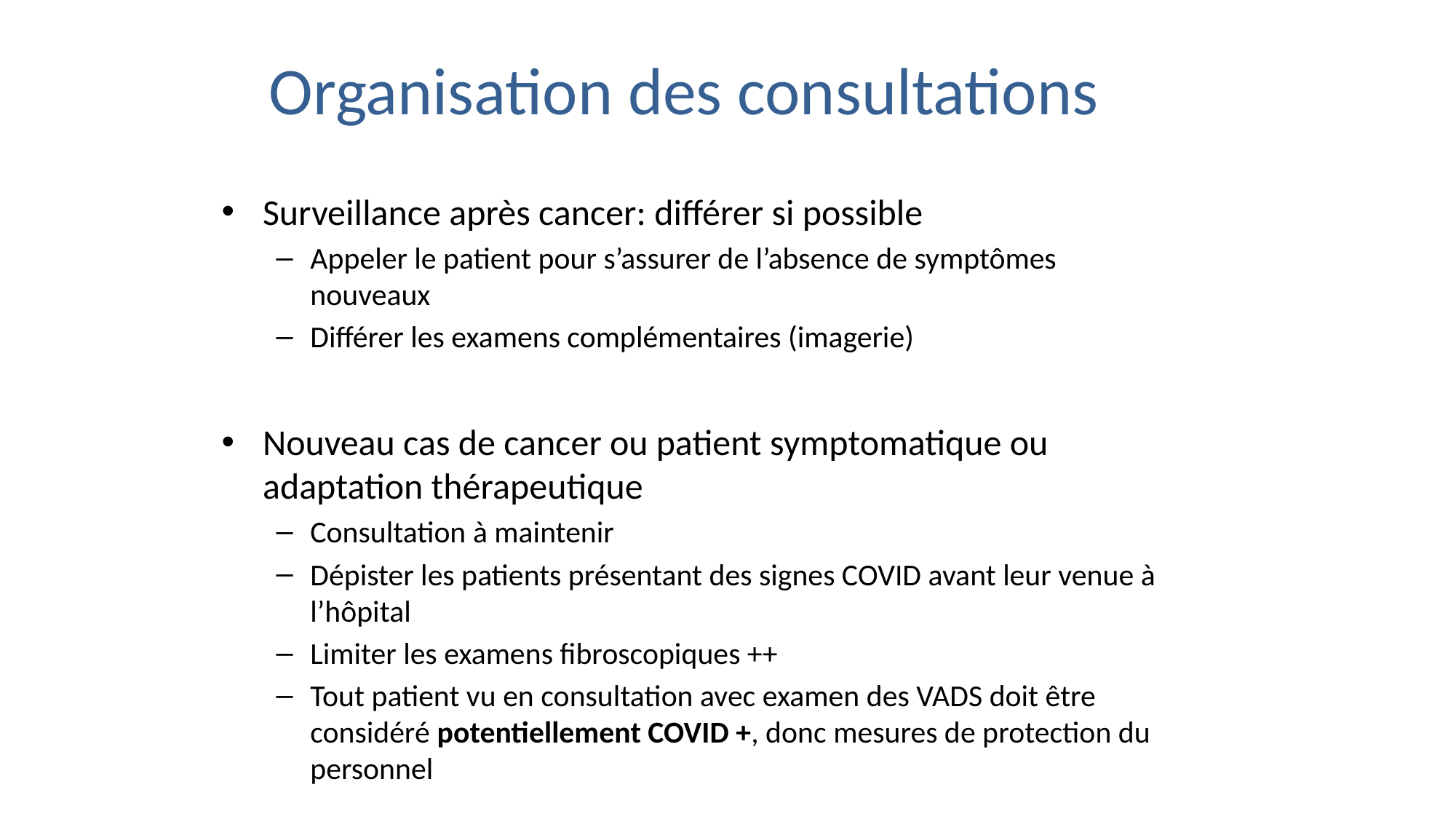

# Organisation des consultations
Surveillance après cancer: différer si possible
Appeler le patient pour s’assurer de l’absence de symptômes nouveaux
Différer les examens complémentaires (imagerie)

Nouveau cas de cancer ou patient symptomatique ou adaptation thérapeutique
Consultation à maintenir
Dépister les patients présentant des signes COVID avant leur venue à l’hôpital
Limiter les examens fibroscopiques ++
Tout patient vu en consultation avec examen des VADS doit être considéré potentiellement COVID +, donc mesures de protection du personnel